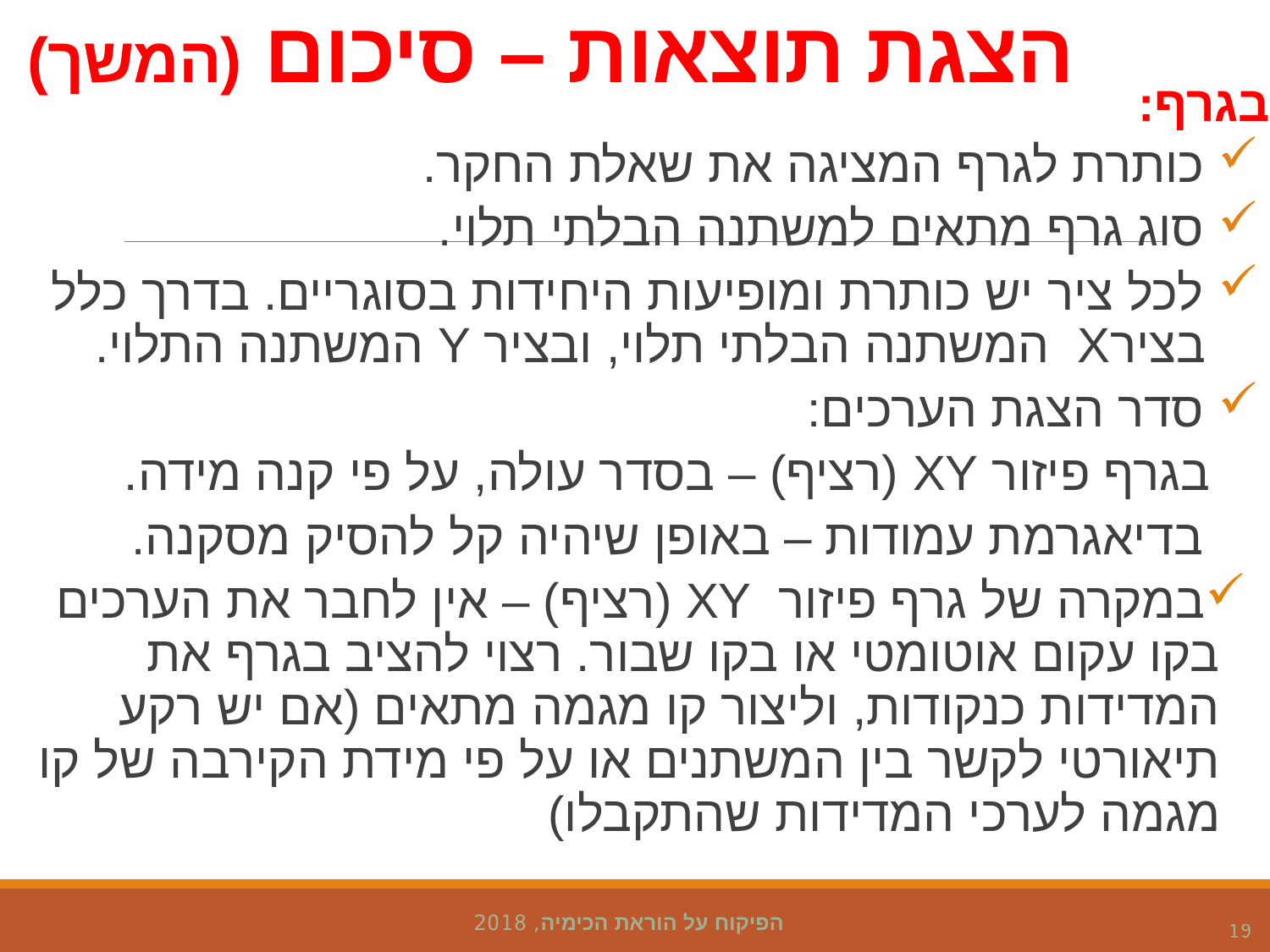

# הצגת תוצאות – סיכום (המשך)
בגרף:
 כותרת לגרף המציגה את שאלת החקר.
 סוג גרף מתאים למשתנה הבלתי תלוי.
 לכל ציר יש כותרת ומופיעות היחידות בסוגריים. בדרך כלל
  בצירX  המשתנה הבלתי תלוי, ובציר Y המשתנה התלוי.
 סדר הצגת הערכים:
    בגרף פיזור XY (רציף) – בסדר עולה, על פי קנה מידה.
    בדיאגרמת עמודות – באופן שיהיה קל להסיק מסקנה.
במקרה של גרף פיזור  XY (רציף) – אין לחבר את הערכים בקו עקום אוטומטי או בקו שבור. רצוי להציב בגרף את המדידות כנקודות, וליצור קו מגמה מתאים (אם יש רקע תיאורטי לקשר בין המשתנים או על פי מידת הקירבה של קו מגמה לערכי המדידות שהתקבלו)

  הפיקוח על הוראת הכימיה, 2018
19